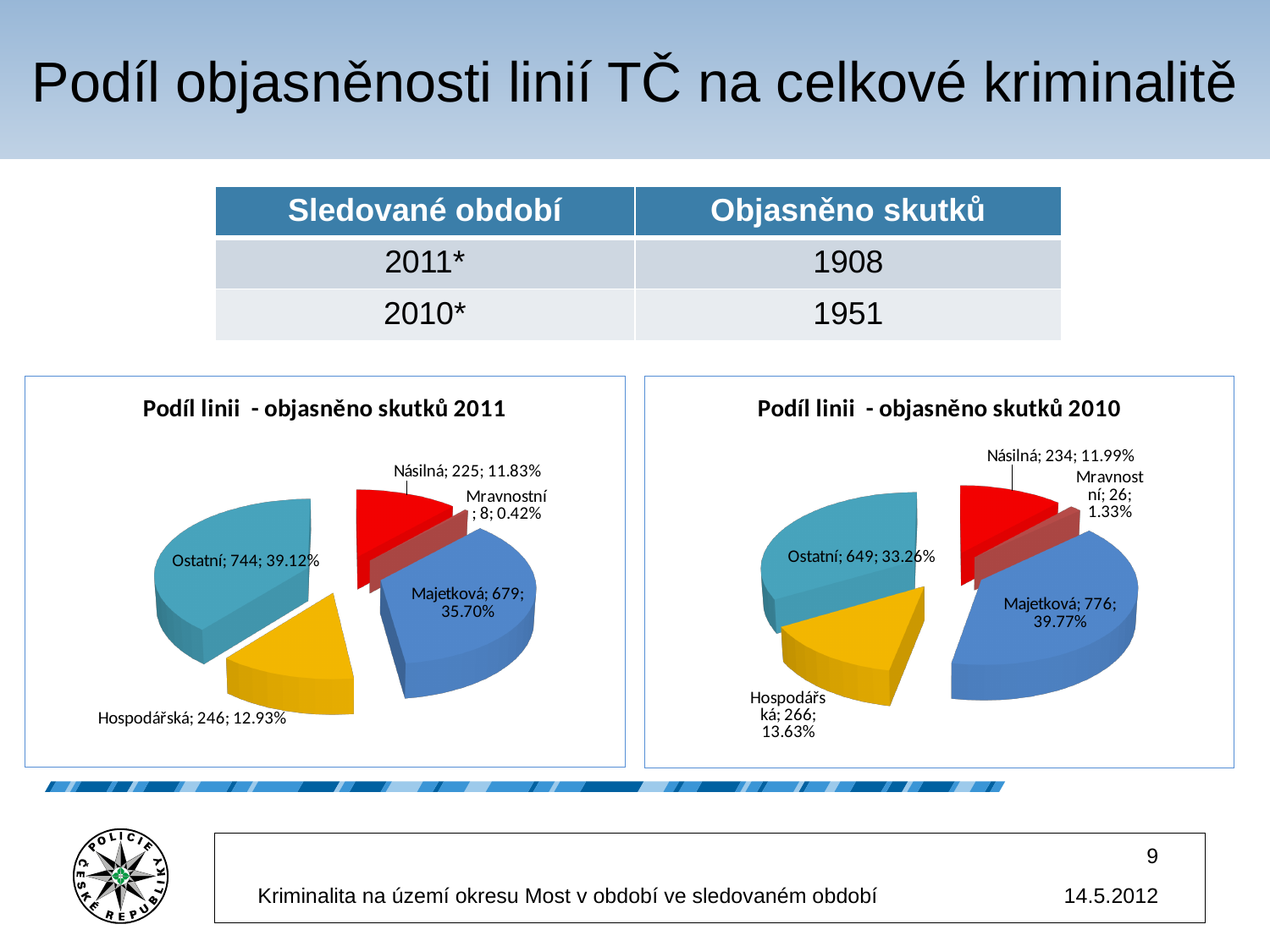

# Podíl objasněnosti linií TČ na celkové kriminalitě
| Sledované období | Objasněno skutků |
| --- | --- |
| 2011\* | 1908 |
| 2010\* | 1951 |

[unsupported chart]

[unsupported chart]

9
Kriminalita na území okresu Most v období ve sledovaném období
14.5.2012